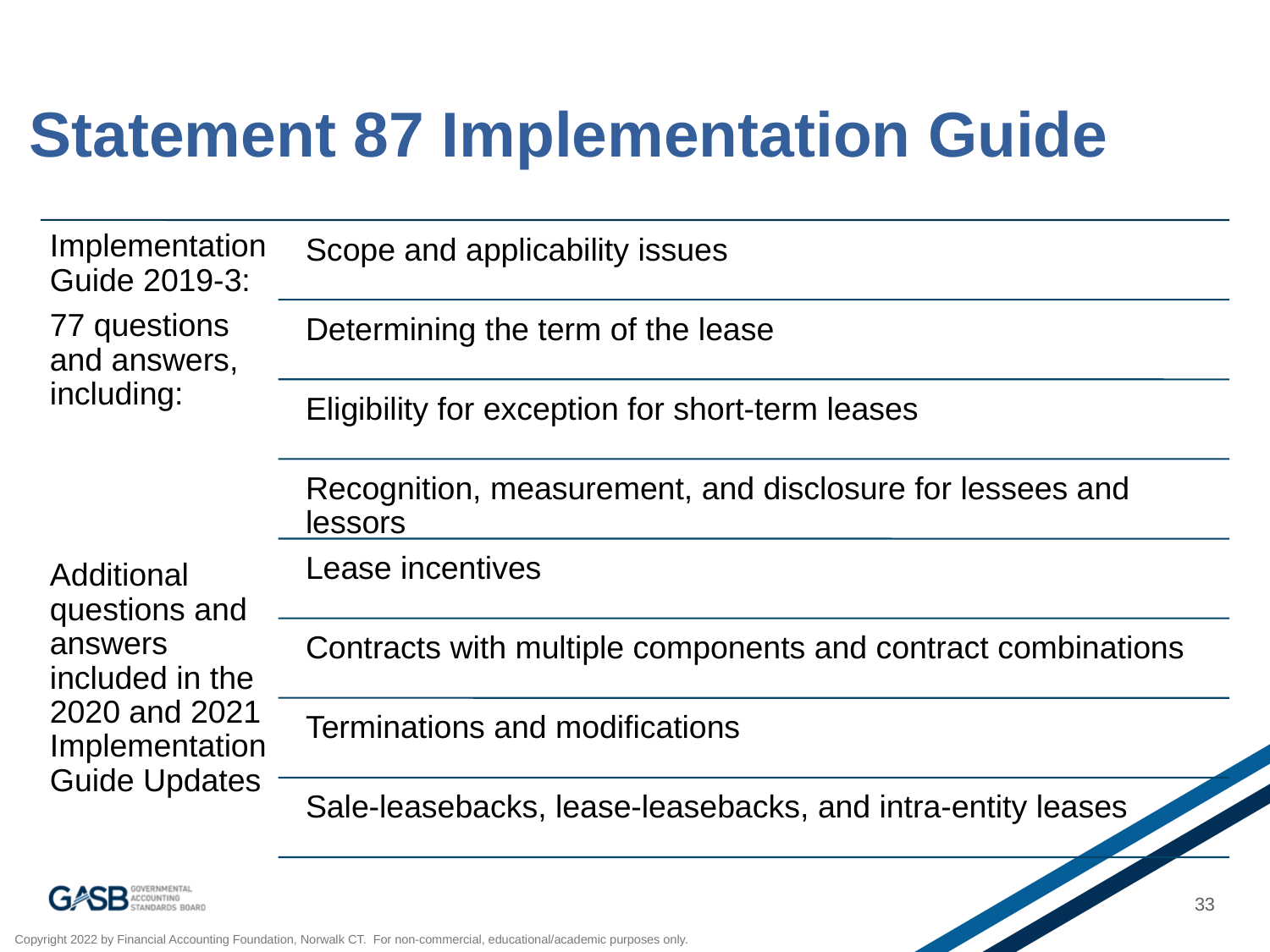

# Statement 87 Implementation Guide
Implementation Guide 2019-3:
77 questions and answers, including:

Additional questions and answers included in the 2020 and 2021 Implementation Guide Updates
Scope and applicability issues
Determining the term of the lease
Eligibility for exception for short-term leases
Recognition, measurement, and disclosure for lessees and lessors
Lease incentives
Contracts with multiple components and contract combinations
Terminations and modifications
Sale-leasebacks, lease-leasebacks, and intra-entity leases
33